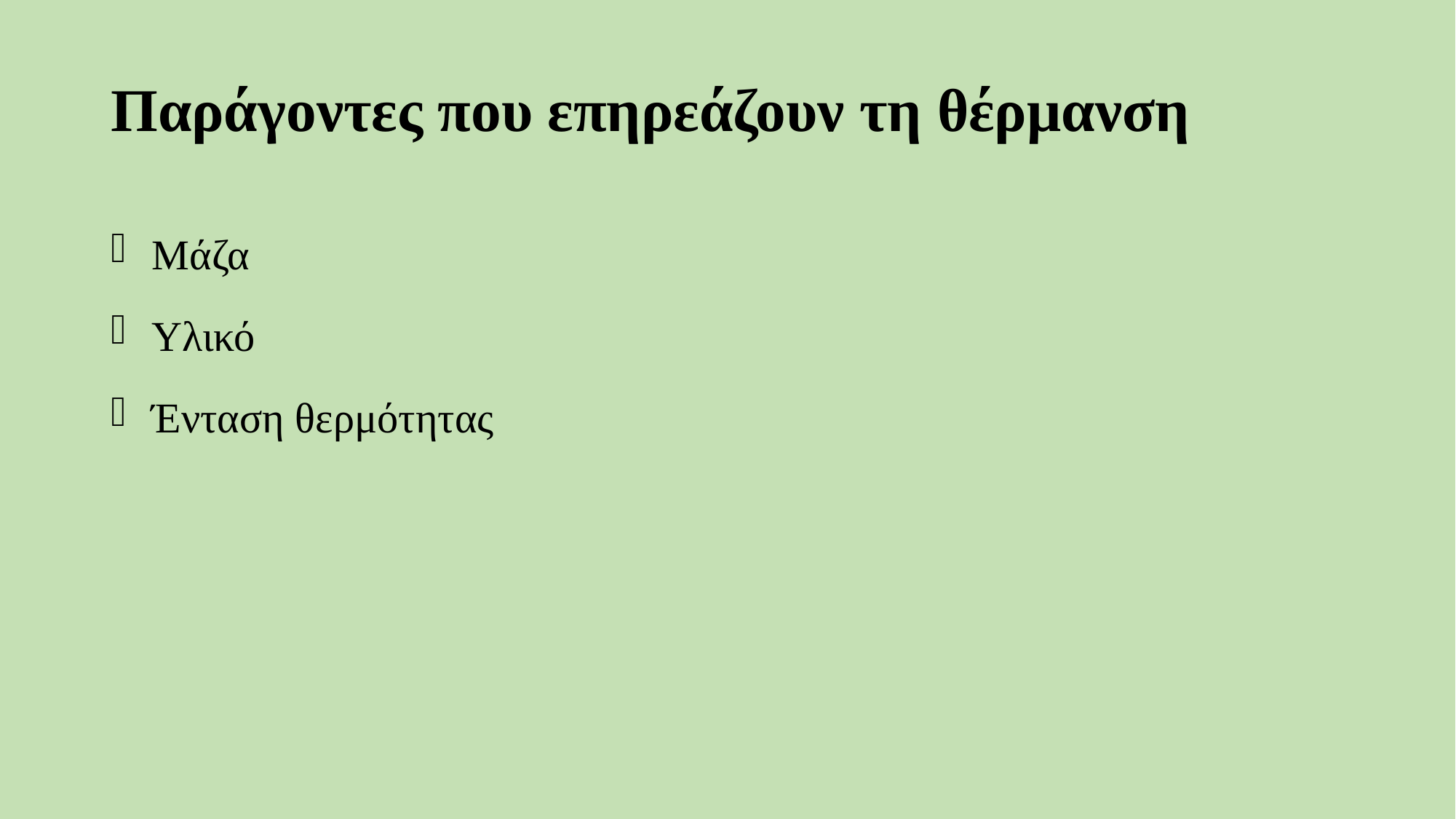

# Παράγοντες που επηρεάζουν τη θέρμανση
Μάζα
Υλικό
Ένταση θερμότητας